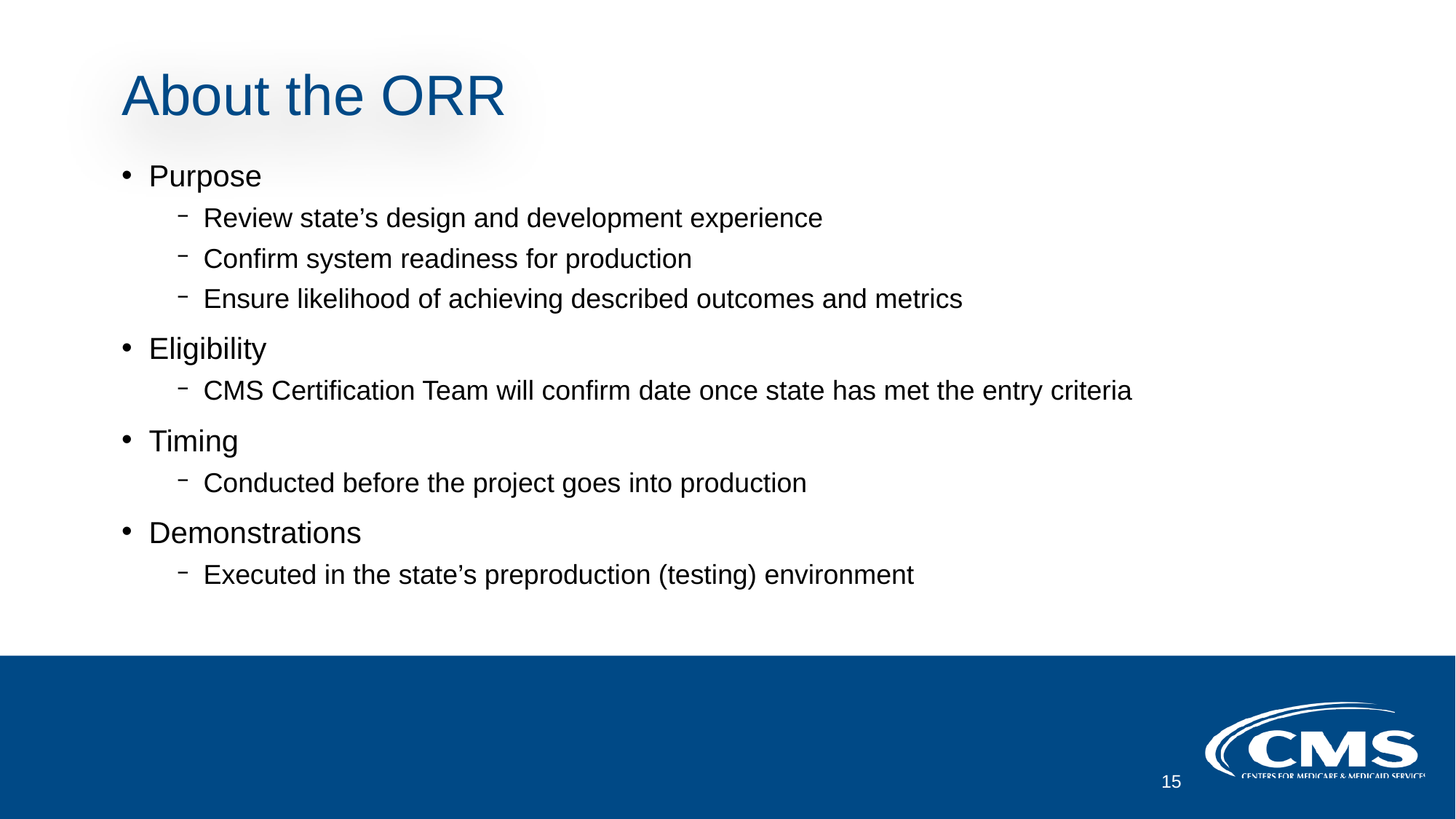

# About the ORR
Purpose
Review state’s design and development experience
Confirm system readiness for production
Ensure likelihood of achieving described outcomes and metrics
Eligibility
CMS Certification Team will confirm date once state has met the entry criteria
Timing
Conducted before the project goes into production
Demonstrations
Executed in the state’s preproduction (testing) environment
15